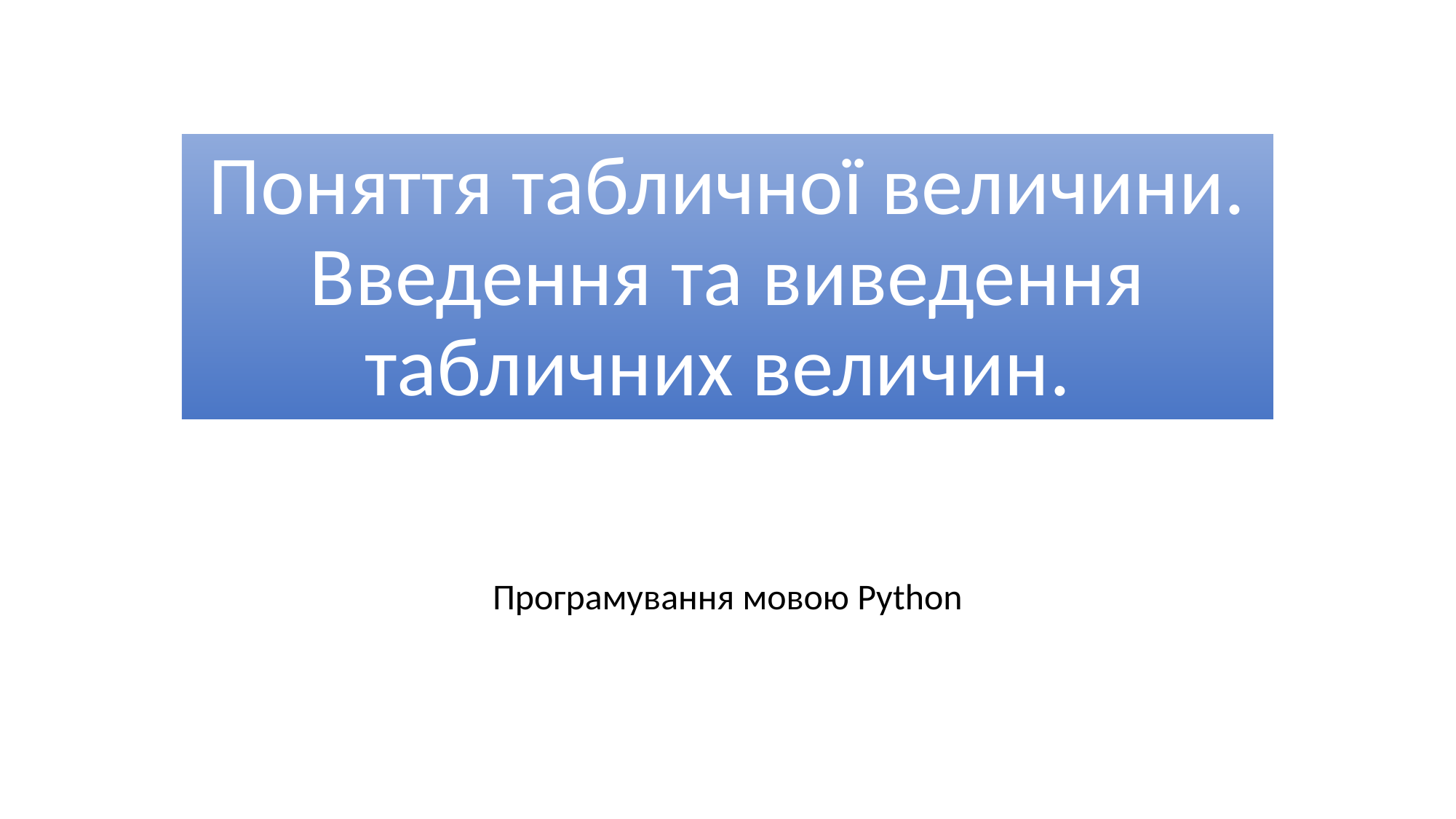

# Поняття табличної величини. Введення та виведення табличних величин.
Програмування мовою Python